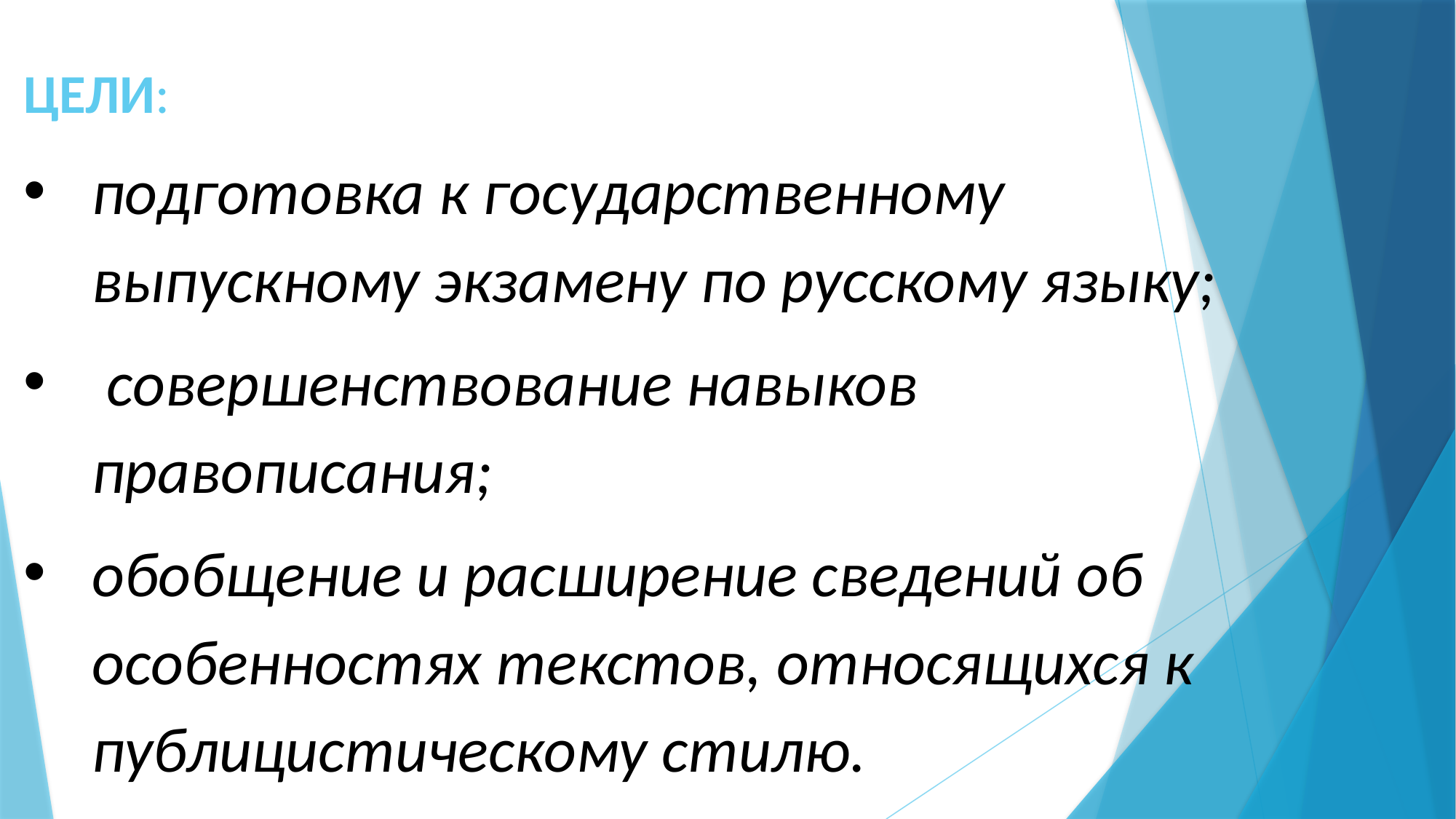

ЦЕЛИ:
подготовка к государственному выпускному экзамену по русскому языку;
 совершенствование навыков правописания;
обобщение и расширение сведений об особенностях текстов, относящихся к публицистическому стилю.